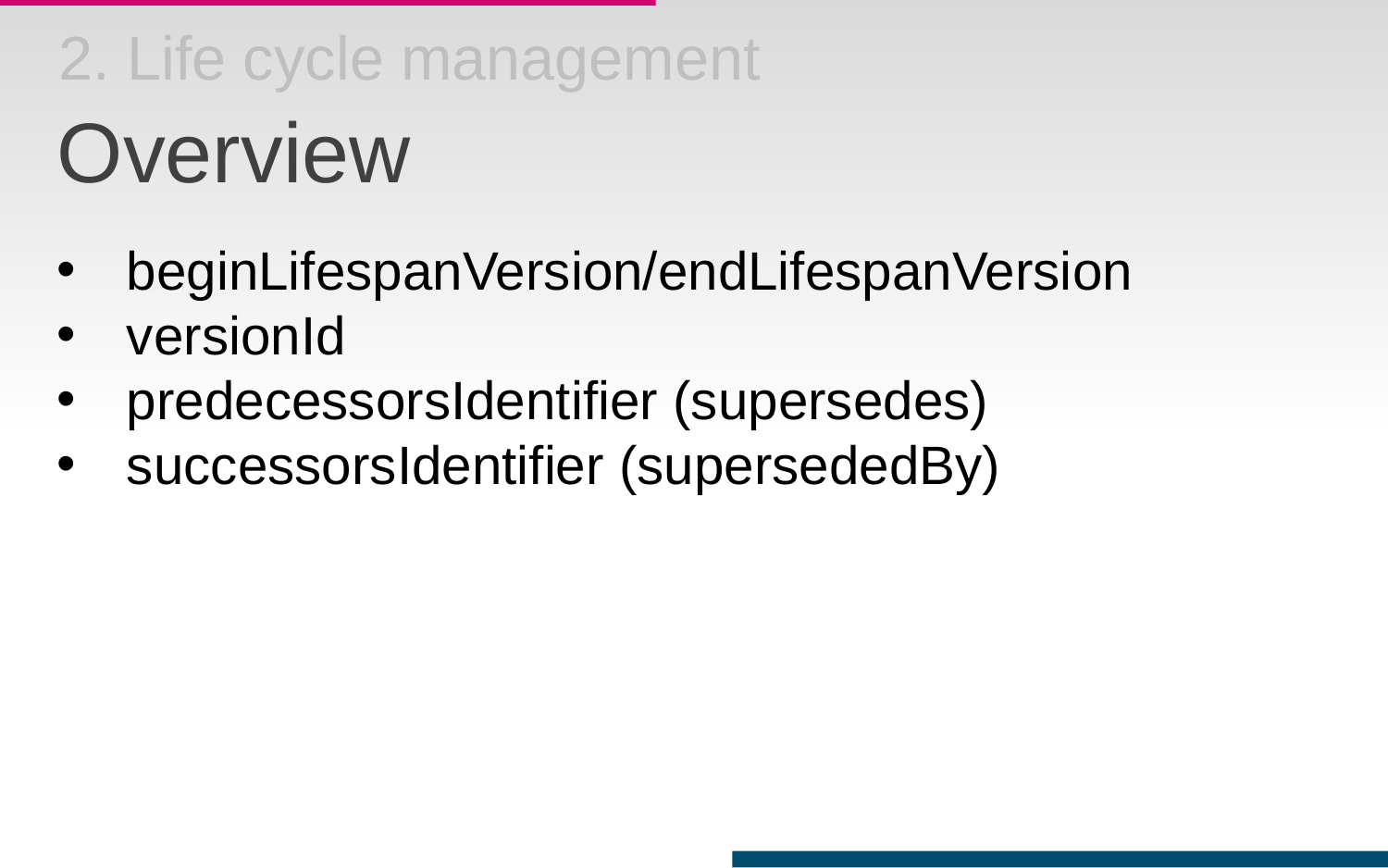

2. Life cycle management
Overview

beginLifespanVersion/endLifespanVersion
versionId
predecessorsIdentifier (supersedes)
successorsIdentifier (supersededBy)